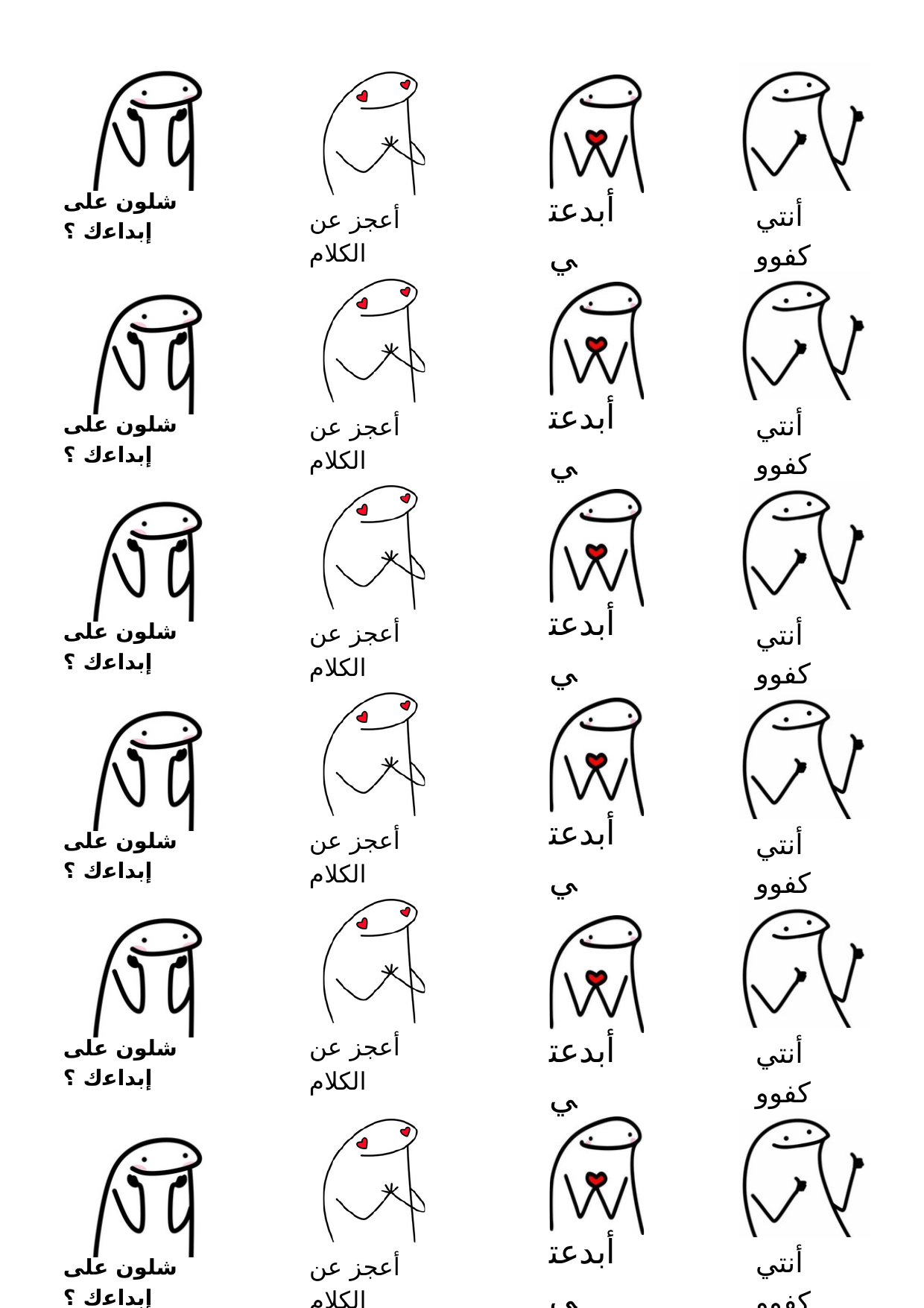

أﺑﺪﻋﺘﻲ
ﺷﻠﻮن ﻋﻠﻰ إﺑﺪاﻋك ؟
أﻧﺘﻲ ﻛﻔﻮو
أﻋﺠﺰ ﻋﻦ اﻟﻜﻼم

أﺑﺪﻋﺘﻲ
أﻧﺘﻲ ﻛﻔﻮو
أﻋﺠﺰ ﻋﻦ اﻟﻜﻼم
ﺷﻠﻮن ﻋﻠﻰ إﺑﺪاﻋك ؟

أﺑﺪﻋﺘﻲ
أﻧﺘﻲ ﻛﻔﻮو
أﻋﺠﺰ ﻋﻦ اﻟﻜﻼم
ﺷﻠﻮن ﻋﻠﻰ إﺑﺪاﻋك ؟

أﺑﺪﻋﺘﻲ
أﻋﺠﺰ ﻋﻦ اﻟﻜﻼم
أﻧﺘﻲ ﻛﻔﻮو
ﺷﻠﻮن ﻋﻠﻰ إﺑﺪاﻋك ؟

أﺑﺪﻋﺘﻲ
أﻋﺠﺰ ﻋﻦ اﻟﻜﻼم
ﺷﻠﻮن ﻋﻠﻰ إﺑﺪاﻋك ؟
أﻧﺘﻲ ﻛﻔﻮو

أﺑﺪﻋﺘﻲ
أﻧﺘﻲ ﻛﻔﻮو
أﻋﺠﺰ ﻋﻦ اﻟﻜﻼم
ﺷﻠﻮن ﻋﻠﻰ إﺑﺪاﻋك ؟